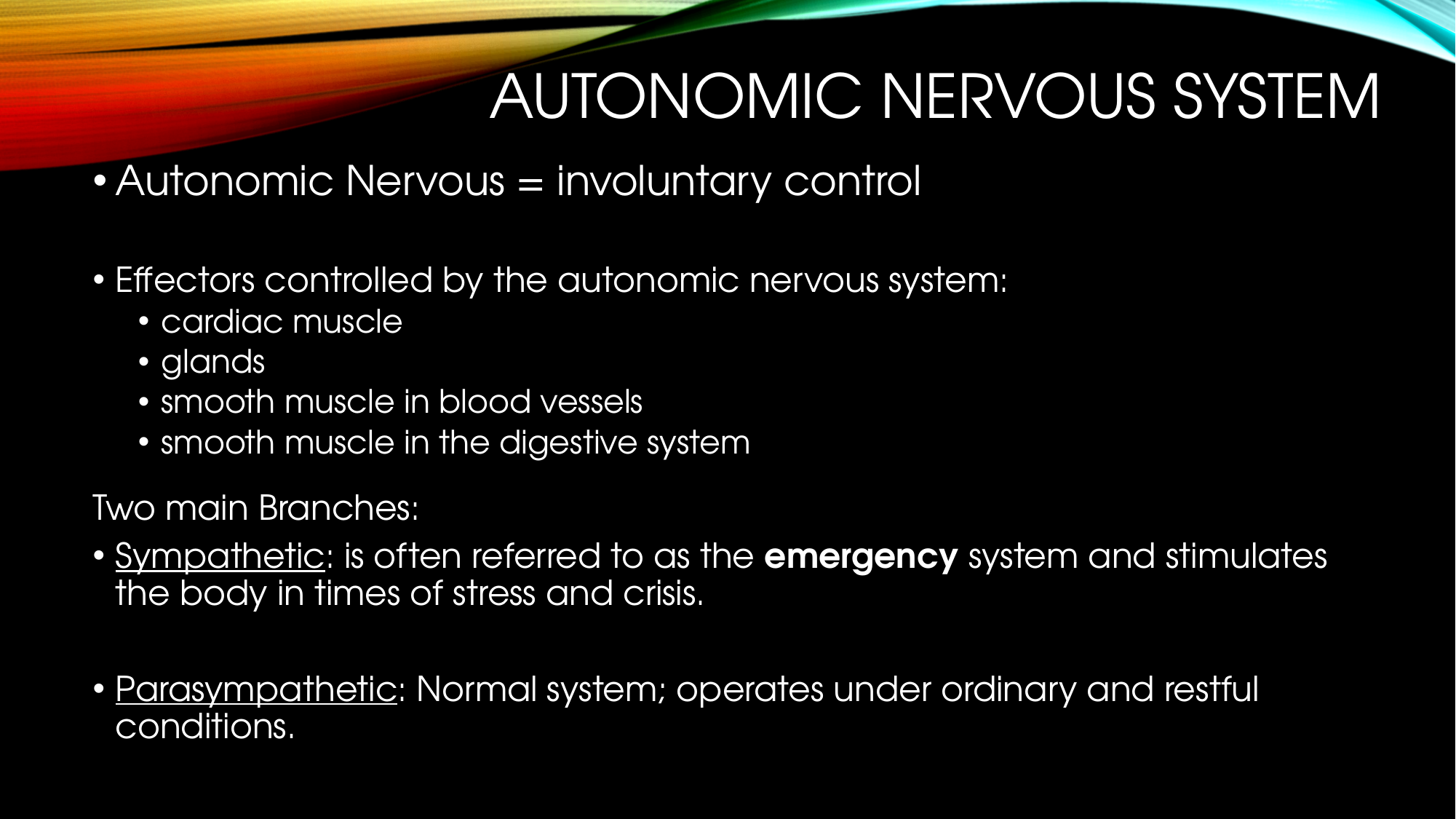

# Autonomic Nervous system
Autonomic Nervous = involuntary control

Effectors controlled by the autonomic nervous system:
cardiac muscle
glands
smooth muscle in blood vessels
smooth muscle in the digestive system

Two main Branches:
Sympathetic: is often referred to as the emergency system and stimulates the body in times of stress and crisis.

Parasympathetic: Normal system; operates under ordinary and restful conditions.